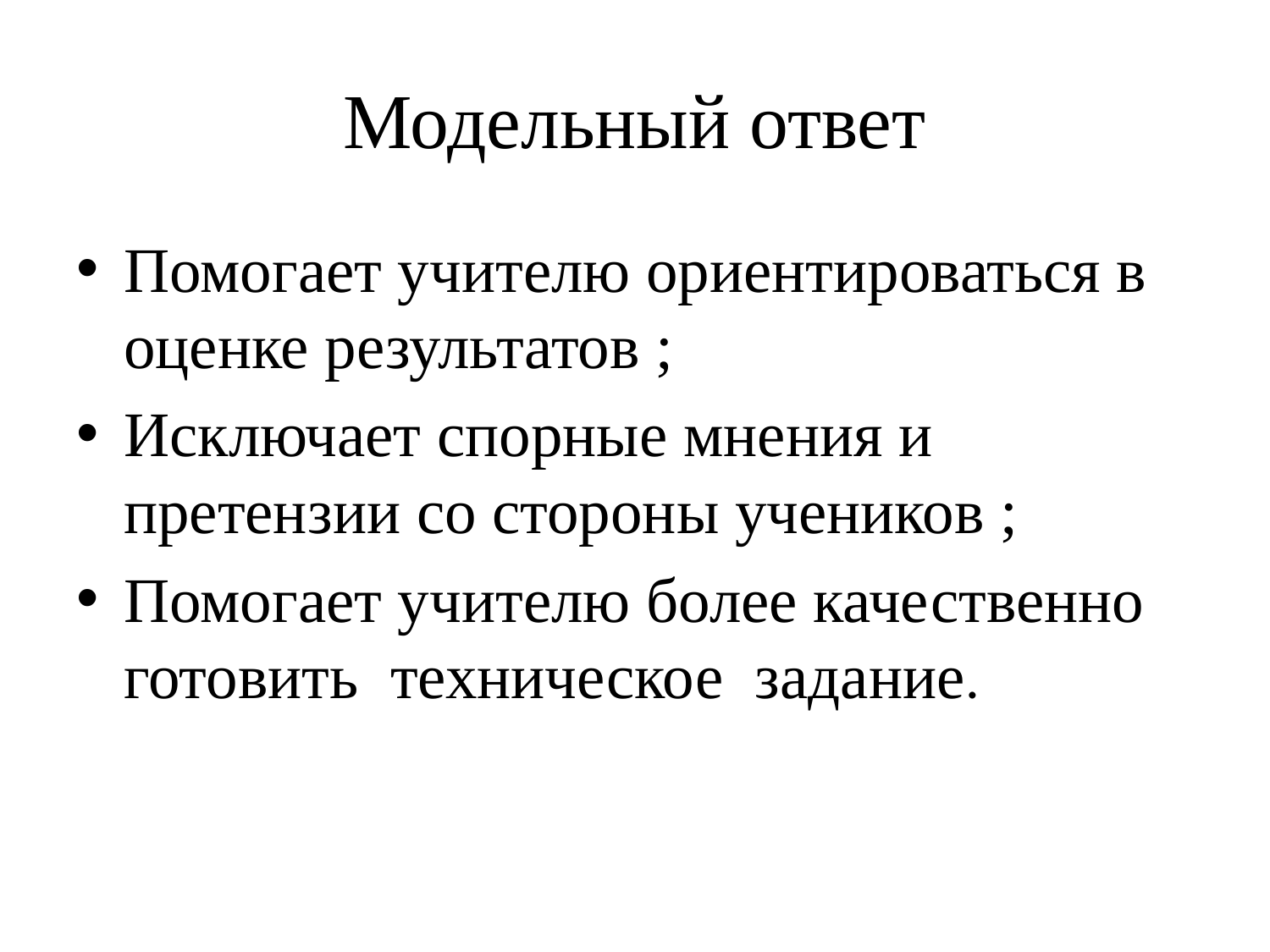

# Модельный ответ
Помогает учителю ориентироваться в оценке результатов ;
Исключает спорные мнения и претензии со стороны учеников ;
Помогает учителю более качественно готовить  техническое  задание.